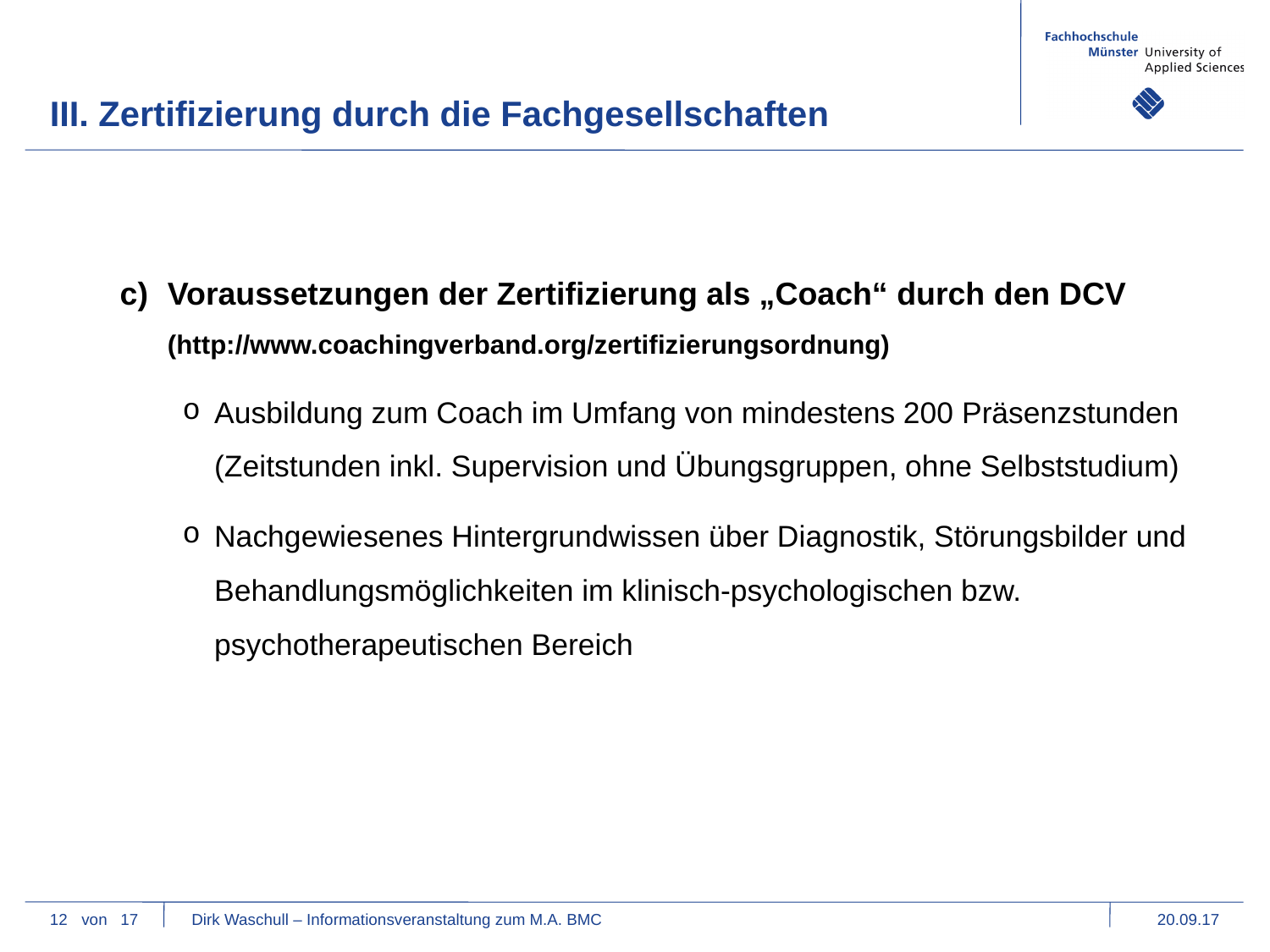

III. Zertifizierung durch die Fachgesellschaften

Voraussetzungen der Zertifizierung als „Coach“ durch den DCV (http://www.coachingverband.org/zertifizierungsordnung)
Ausbildung zum Coach im Umfang von mindestens 200 Präsenzstunden (Zeitstunden inkl. Supervision und Übungsgruppen, ohne Selbststudium)
Nachgewiesenes Hintergrundwissen über Diagnostik, Störungsbilder und Behandlungsmöglichkeiten im klinisch-psychologischen bzw. psychotherapeutischen Bereich

12
von   17            Dirk Waschull – Informationsveranstaltung zum M.A. BMC

20.09.17